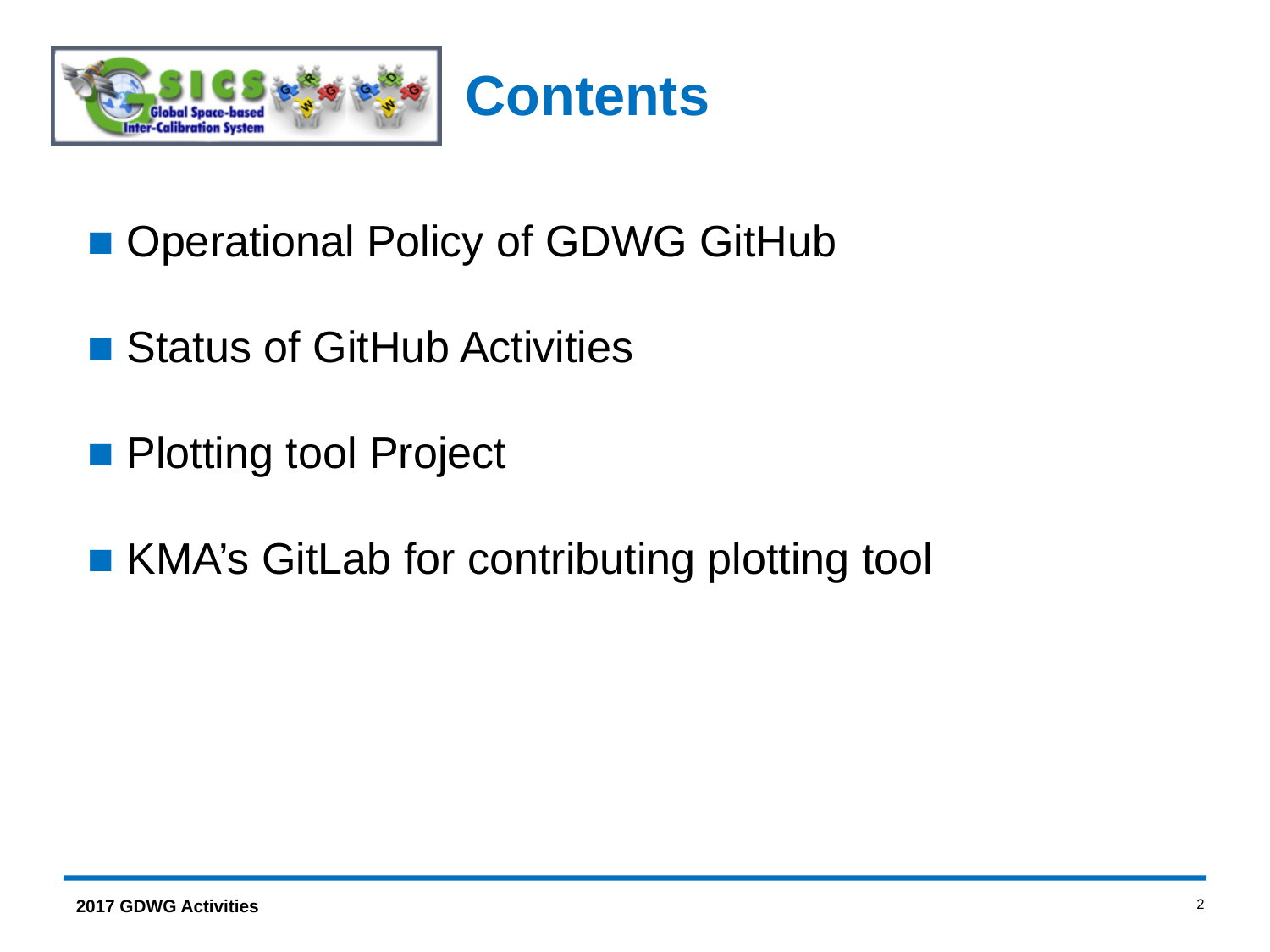

Contents
■ Operational Policy of GDWG GitHub
■ Status of GitHub Activities
■ Plotting tool Project
■ KMA’s GitLab for contributing plotting tool
2